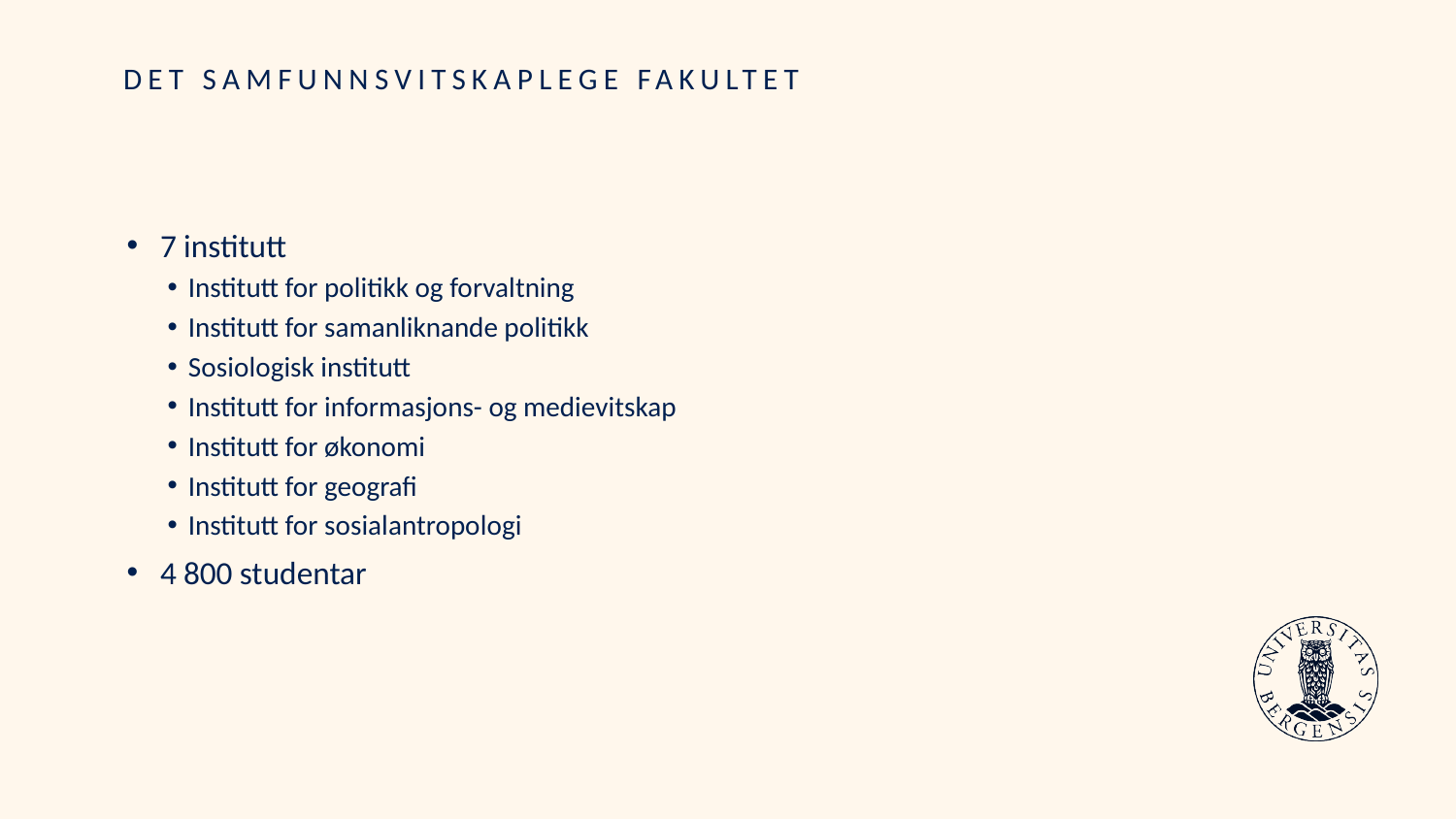

# DET SAMFUNNSVITSKAPLEGE FAKULTET

7 institutt
Institutt for politikk og forvaltning
Institutt for samanliknande politikk
Sosiologisk institutt
Institutt for informasjons- og medievitskap
Institutt for økonomi
Institutt for geografi
Institutt for sosialantropologi
4 800 studentar